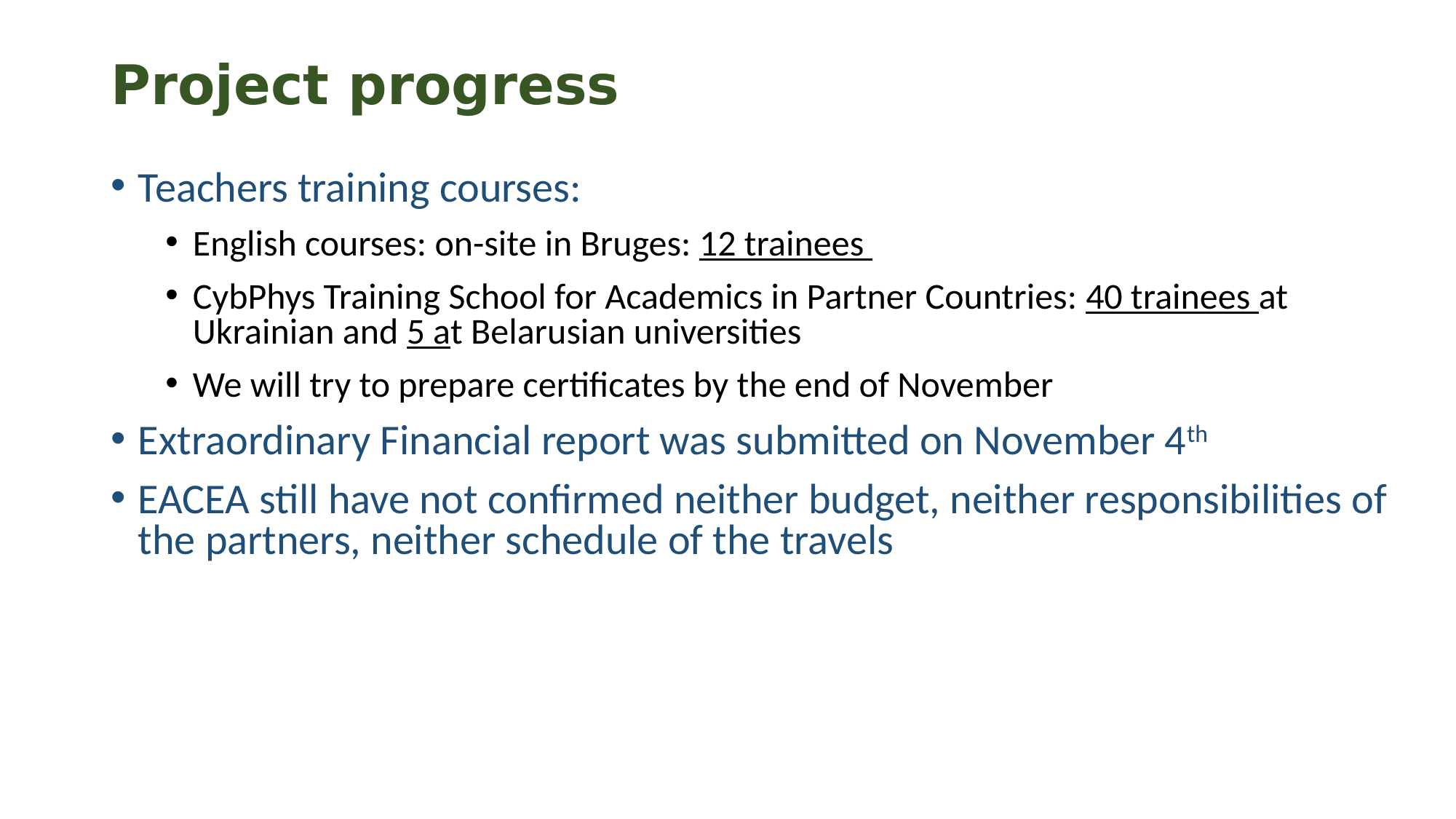

# Project progress
Teachers training courses:
English courses: on-site in Bruges: 12 trainees
CybPhys Training School for Academics in Partner Countries: 40 trainees at Ukrainian and 5 at Belarusian universities
We will try to prepare certificates by the end of November
Extraordinary Financial report was submitted on November 4th
EACEA still have not confirmed neither budget, neither responsibilities of the partners, neither schedule of the travels